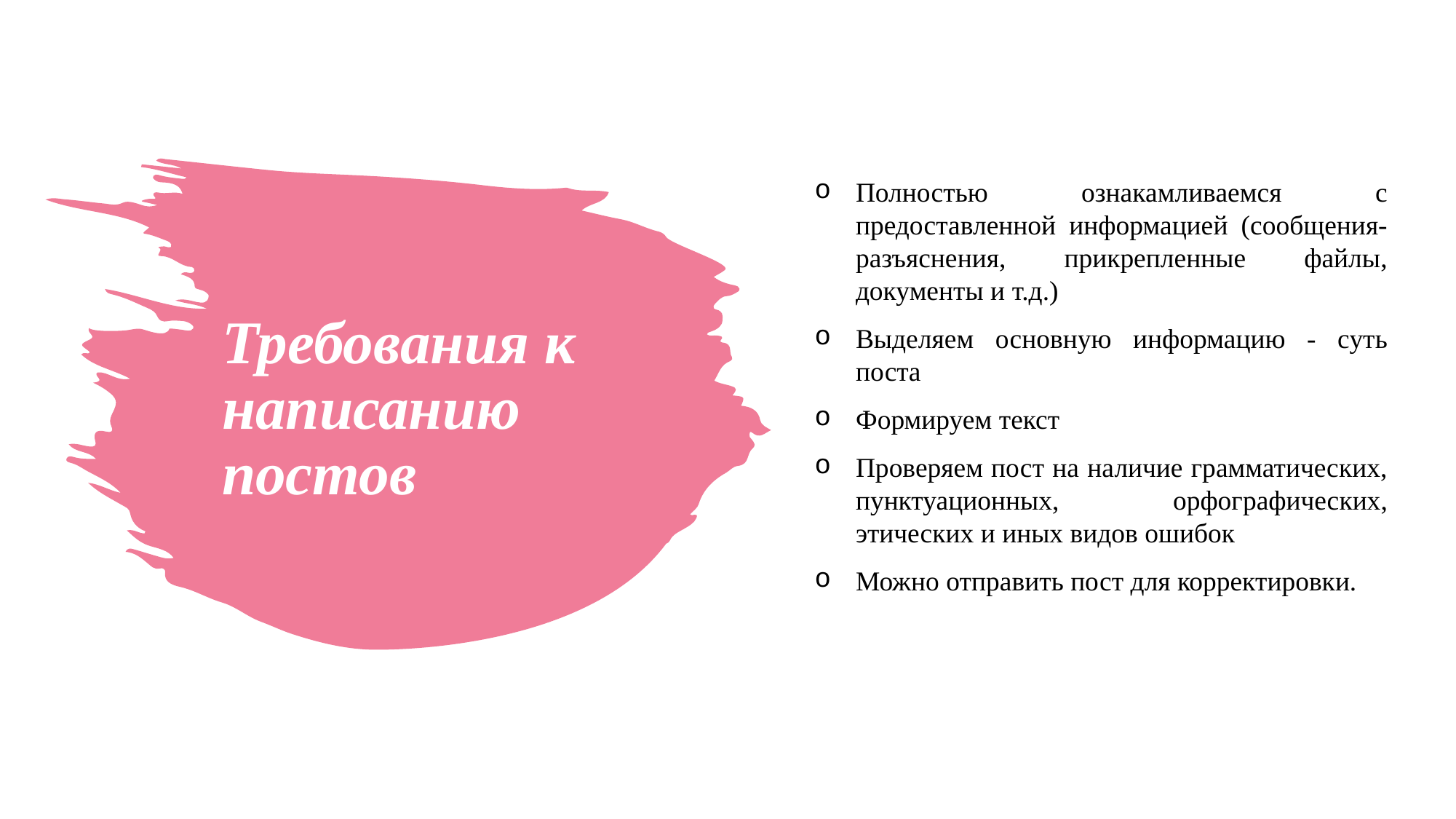

Полностью ознакамливаемся с предоставленной информацией (сообщения-разъяснения, прикрепленные файлы, документы и т.д.)
Выделяем основную информацию - суть поста
Формируем текст
Проверяем пост на наличие грамматических, пунктуационных, орфографических, этических и иных видов ошибок
Можно отправить пост для корректировки.

# Требования к написанию постов